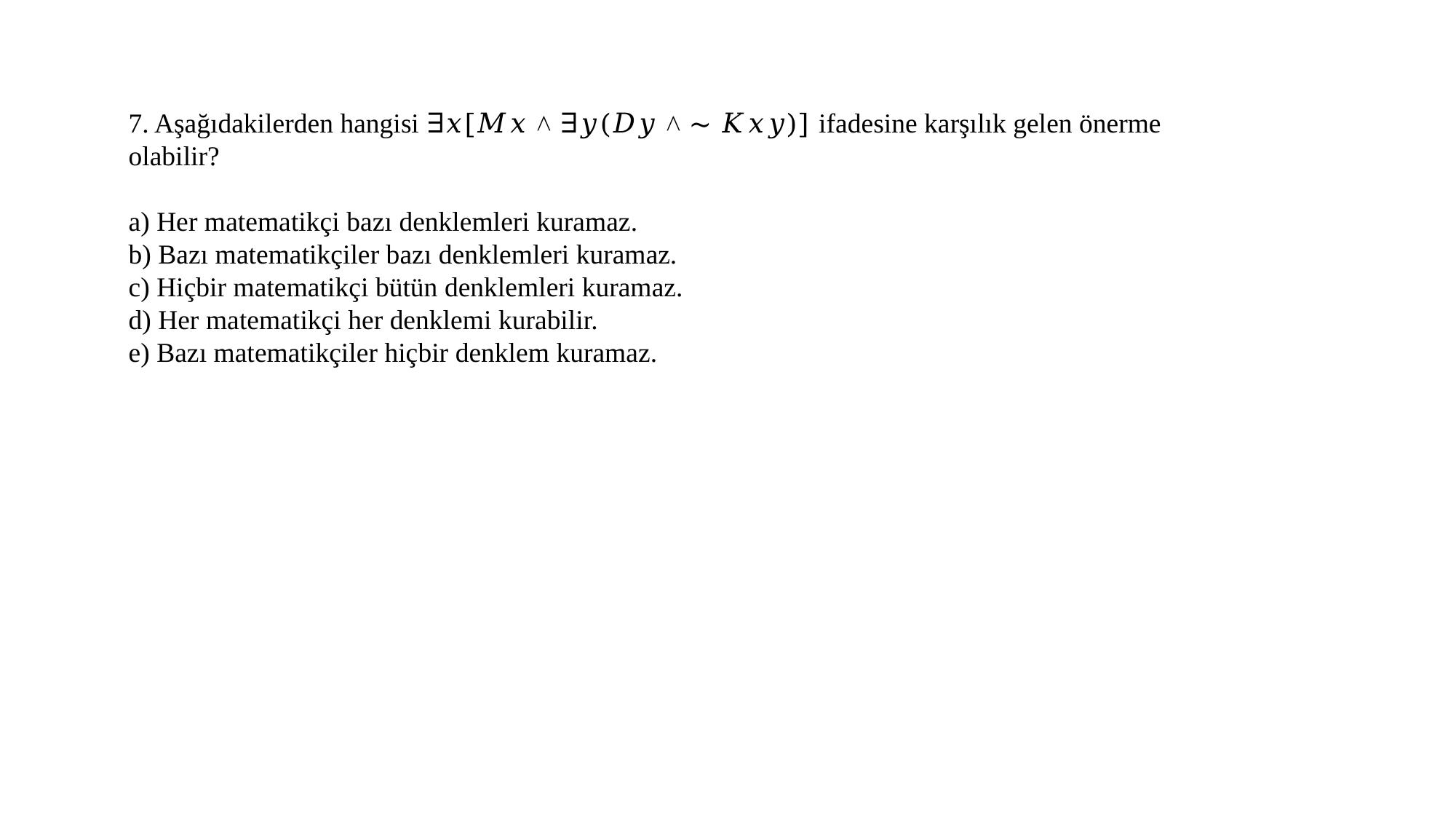

7. Aşağıdakilerden hangisi ∃𝑥[𝑀𝑥 ˄ ∃𝑦(𝐷𝑦 ˄ ∼ 𝐾𝑥𝑦)] ifadesine karşılık gelen önerme olabilir?

a) Her matematikçi bazı denklemleri kuramaz.
b) Bazı matematikçiler bazı denklemleri kuramaz.
c) Hiçbir matematikçi bütün denklemleri kuramaz.
d) Her matematikçi her denklemi kurabilir.
e) Bazı matematikçiler hiçbir denklem kuramaz.